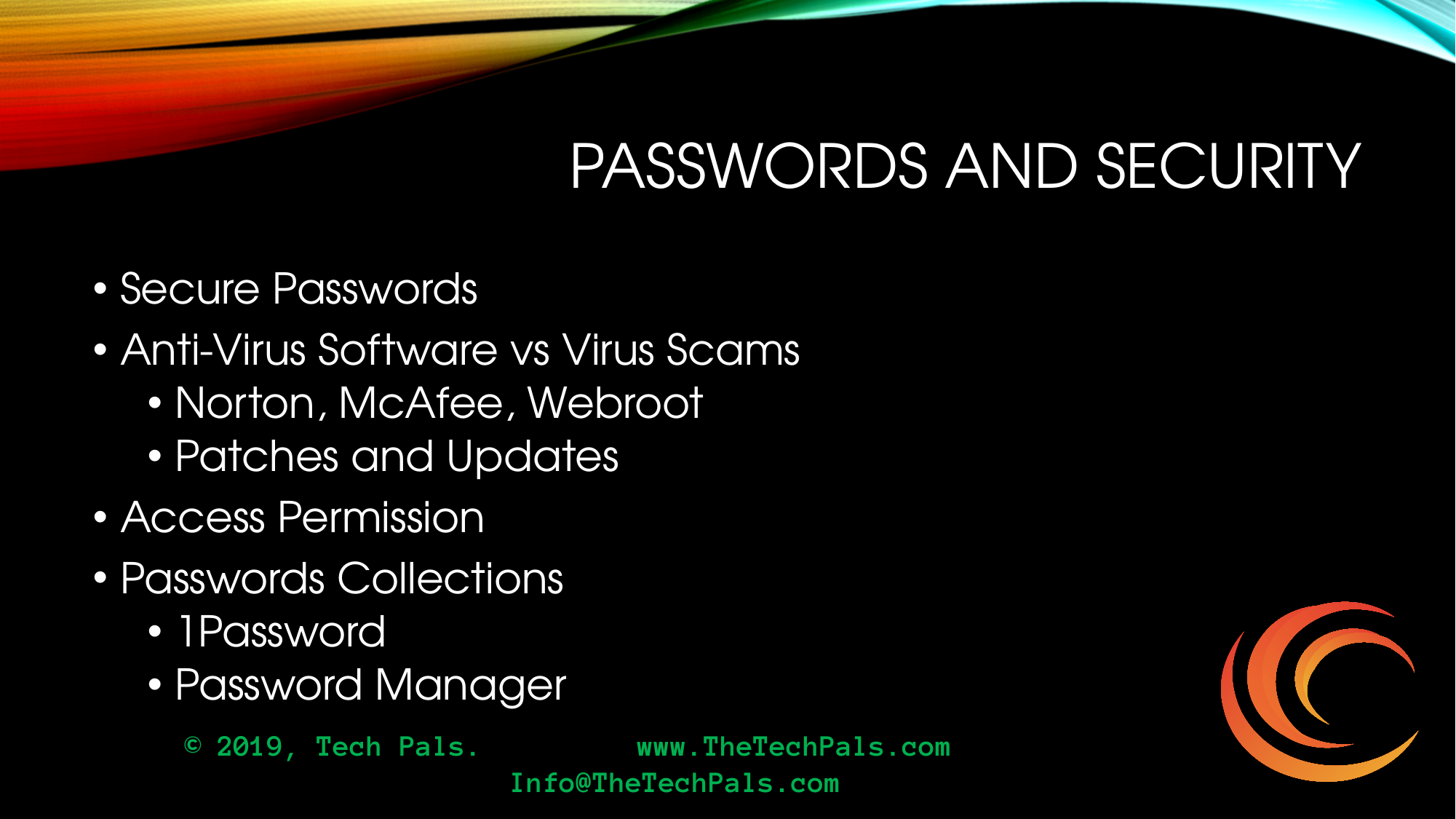

# Passwords and security
Secure Passwords
Anti-Virus Software vs Virus Scams
Norton, McAfee, Webroot
Patches and Updates
Access Permission
Passwords Collections
1Password
Password Manager

© 2019, Tech Pals. 		 www.TheTechPals.com 		Info@TheTechPals.com